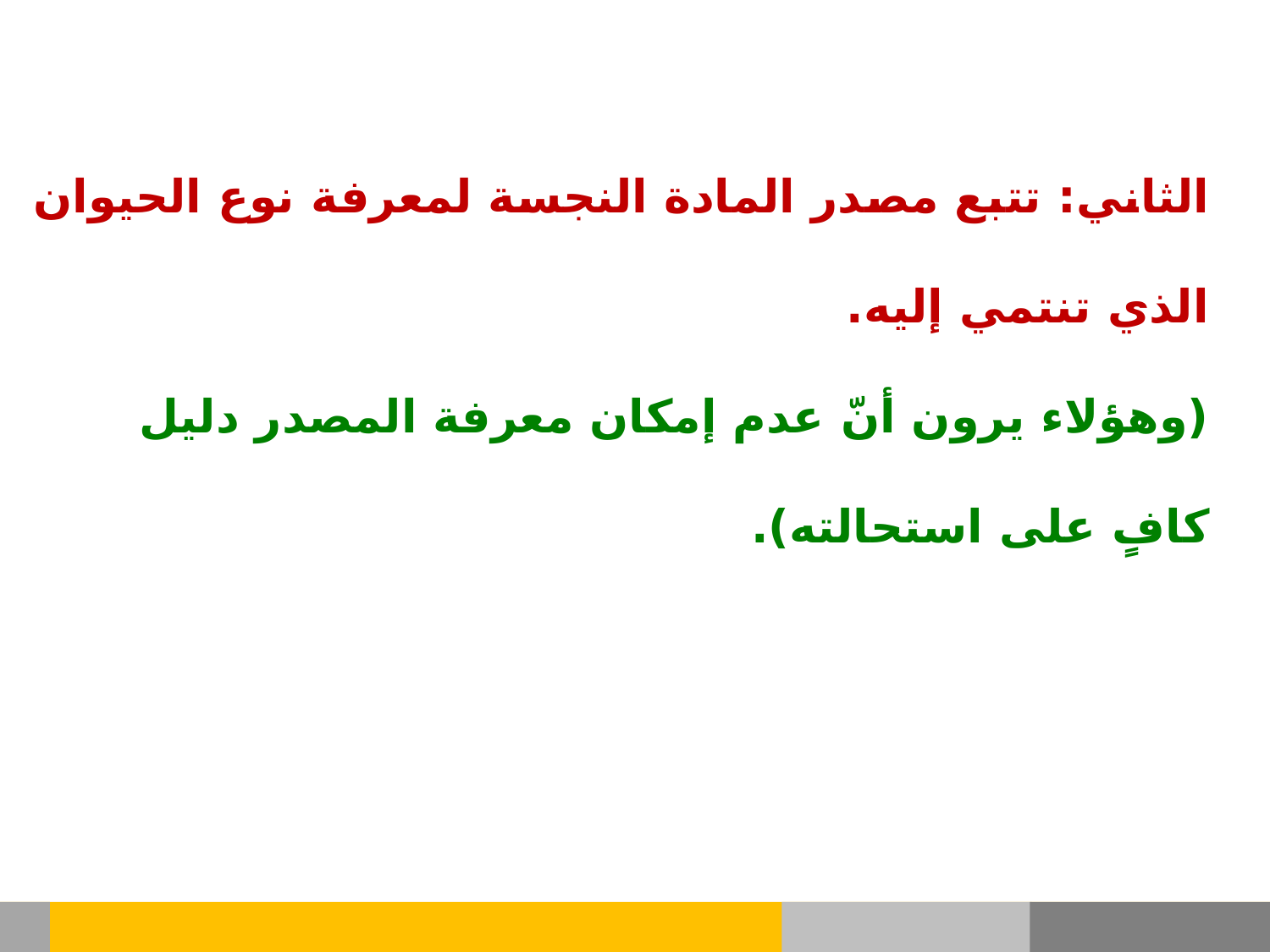

الثاني: تتبع مصدر المادة النجسة لمعرفة نوع الحيوان الذي تنتمي إليه.
(وهؤلاء يرون أنّ عدم إمكان معرفة المصدر دليل كافٍ على استحالته).